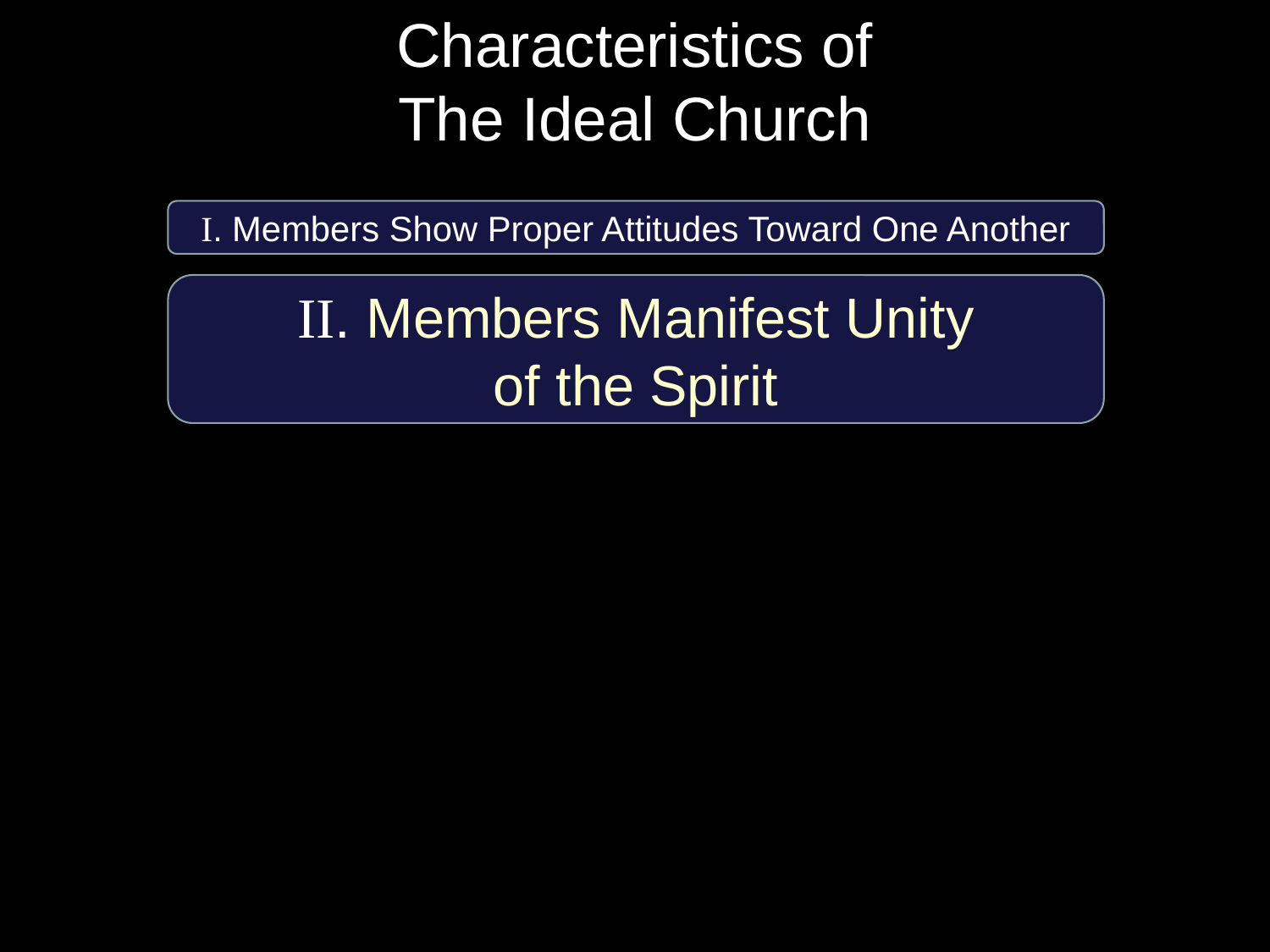

# Characteristics of The Ideal Church

I. Members Show Proper Attitudes Toward One Another
II. Members Manifest Unity
of the Spirit